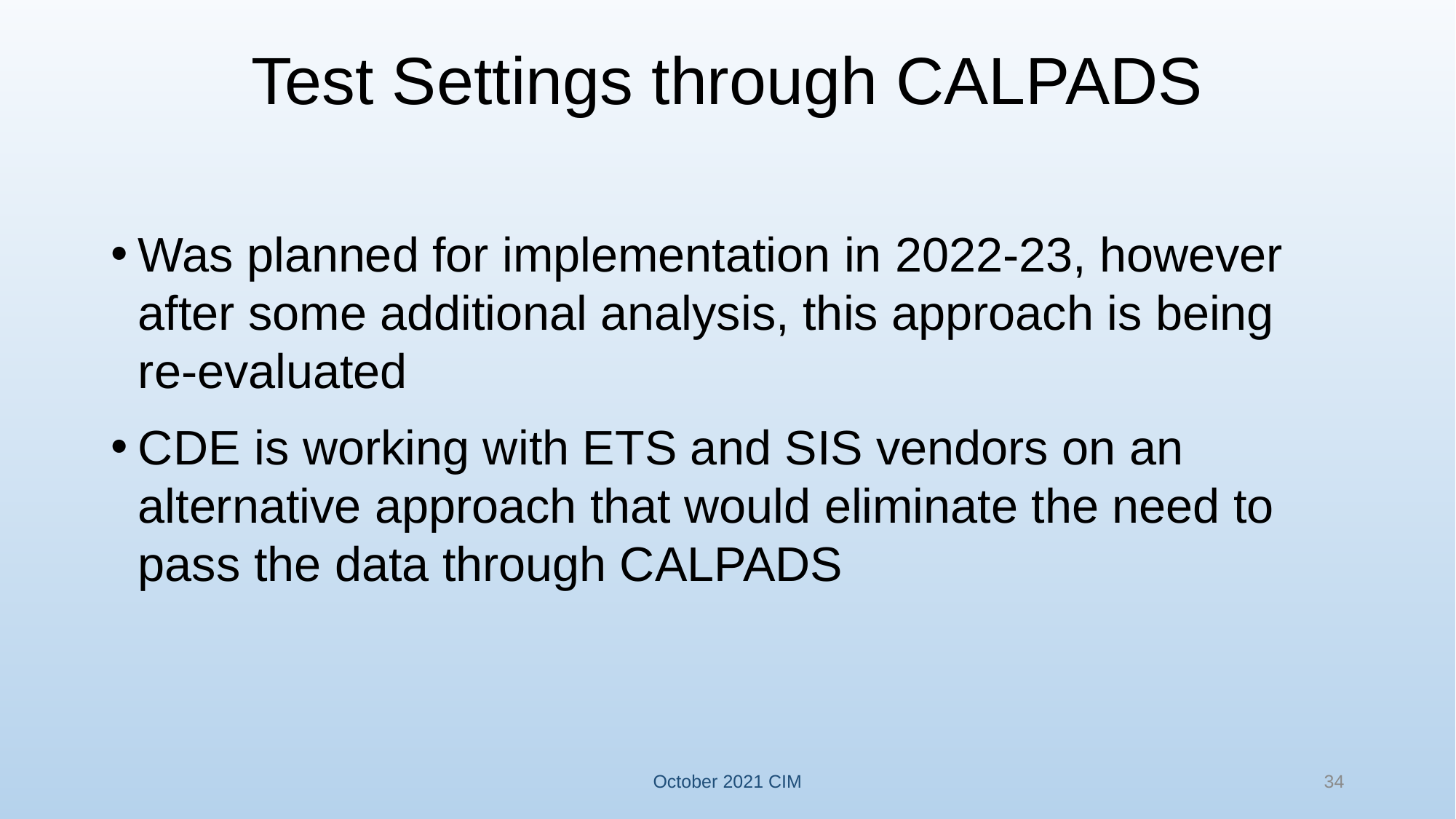

# Test Settings through CALPADS
Was planned for implementation in 2022-23, however after some additional analysis, this approach is being re-evaluated
CDE is working with ETS and SIS vendors on an alternative approach that would eliminate the need to pass the data through CALPADS

October 2021 CIM
34